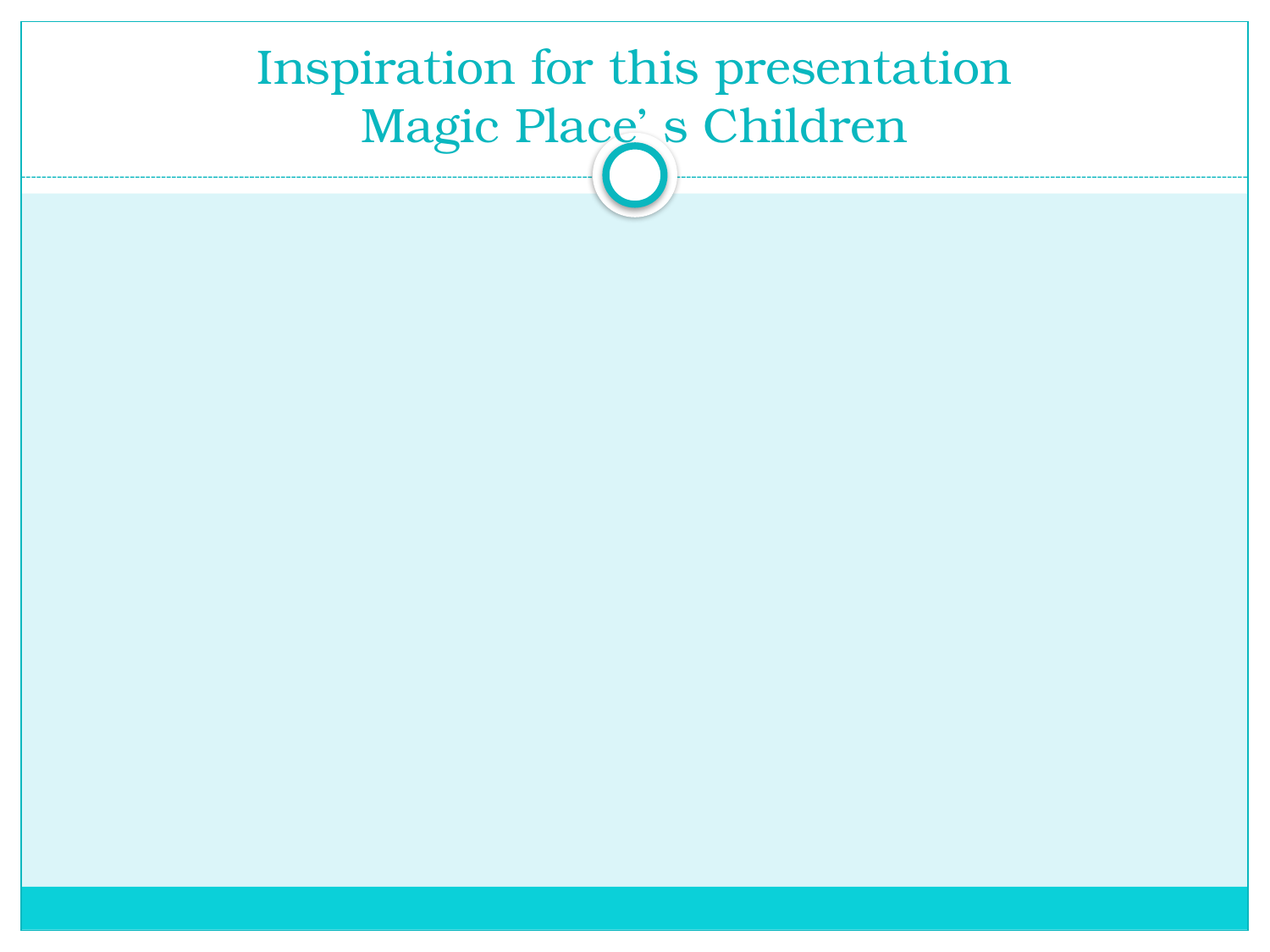

# Inspiration for this presentation Magic Place’ s Children